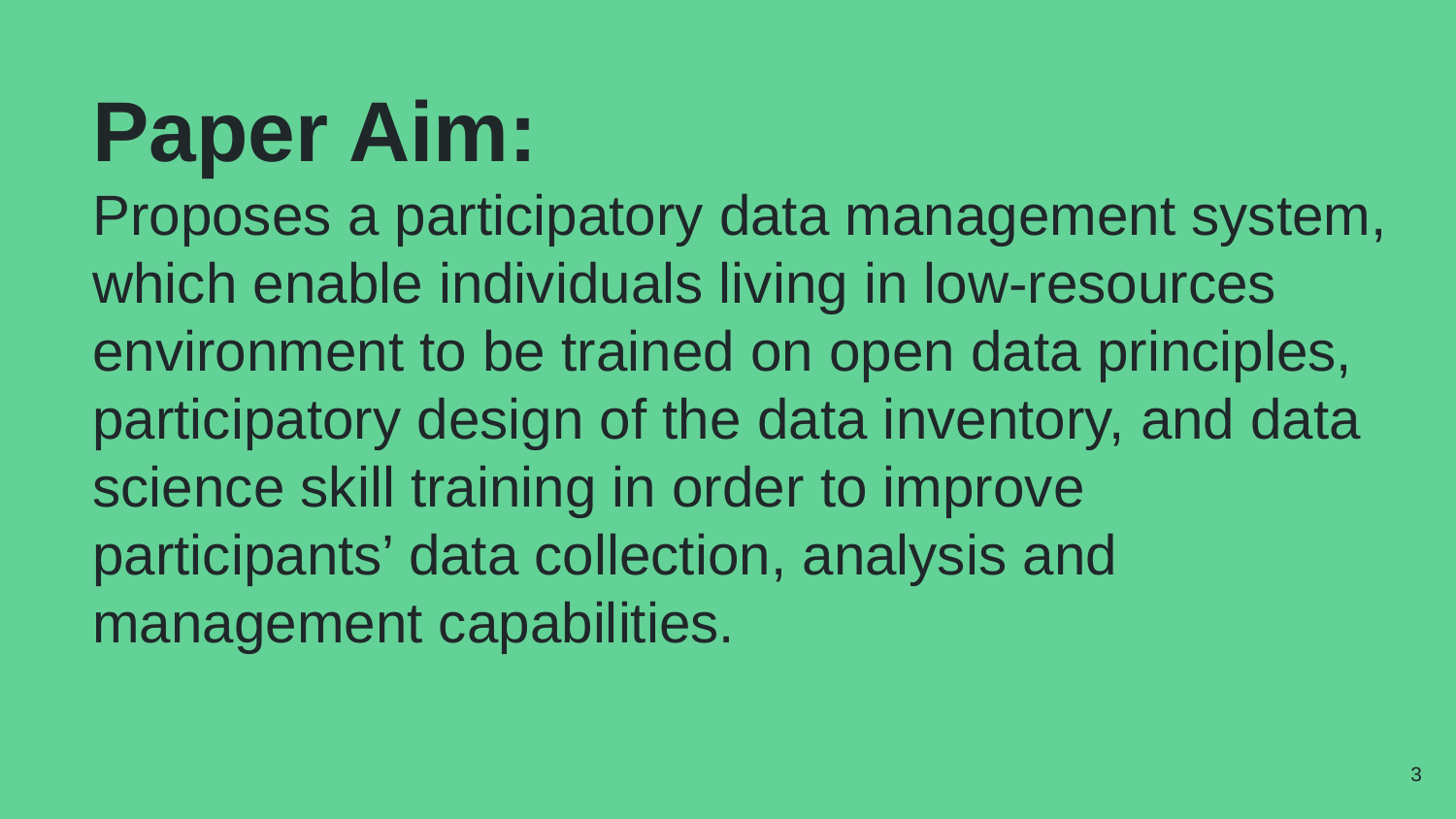

# Paper Aim: Proposes a participatory data management system, which enable individuals living in low-resources environment to be trained on open data principles, participatory design of the data inventory, and data science skill training in order to improve participants’ data collection, analysis and management capabilities.
3